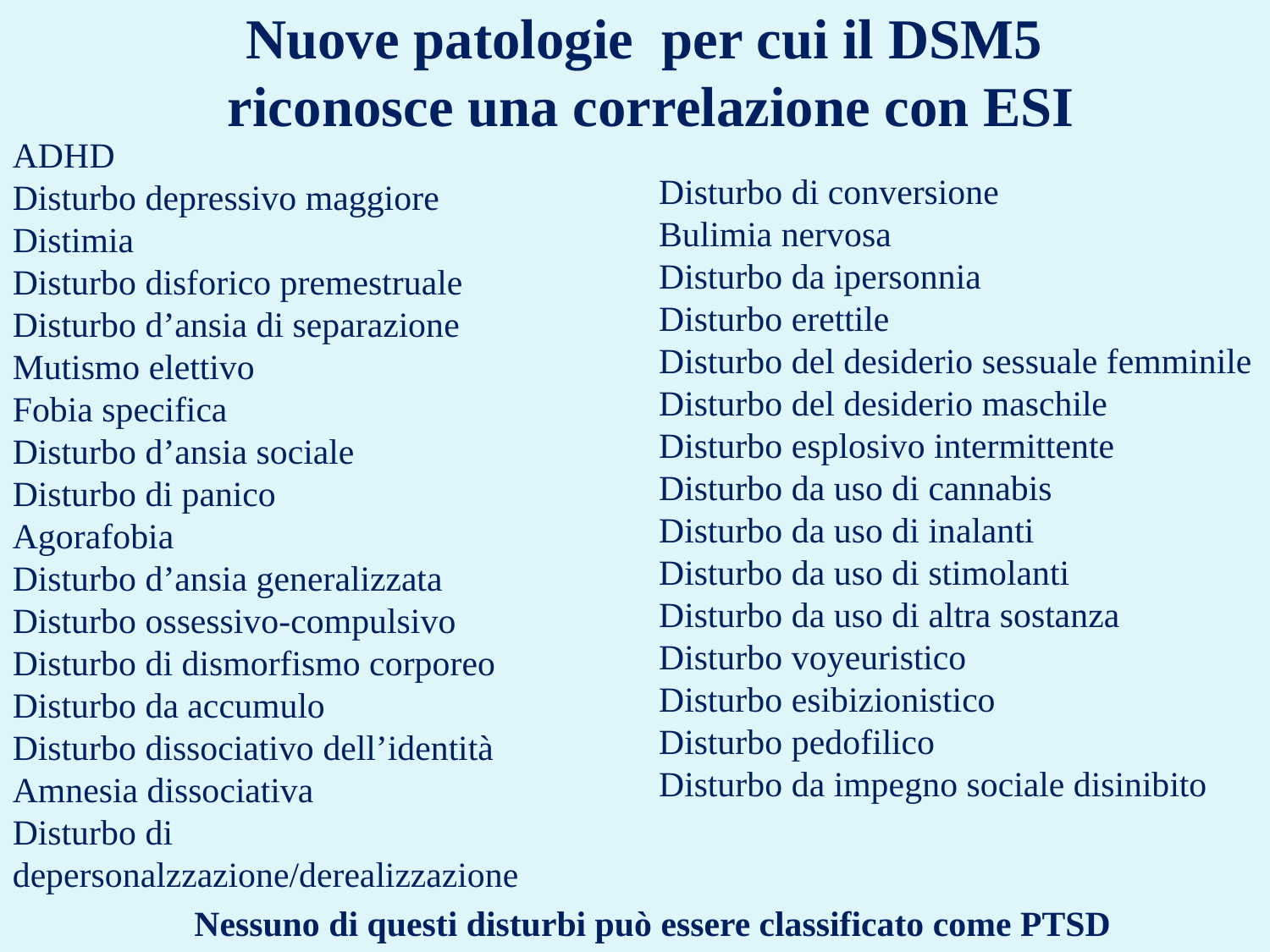

Nuove patologie  per cui il DSM5
riconosce una correlazione con ESI
ADHD
Disturbo depressivo maggiore
Distimia
Disturbo disforico premestruale
Disturbo d’ansia di separazione
Mutismo elettivo
Fobia specifica
Disturbo d’ansia sociale
Disturbo di panico
Agorafobia
Disturbo d’ansia generalizzata
Disturbo ossessivo-compulsivo
Disturbo di dismorfismo corporeo
Disturbo da accumulo
Disturbo dissociativo dell’identità
Amnesia dissociativa
Disturbo di depersonalzzazione/derealizzazione

Disturbo di conversione
Bulimia nervosa
Disturbo da ipersonnia
Disturbo erettile
Disturbo del desiderio sessuale femminile
Disturbo del desiderio maschile
Disturbo esplosivo intermittente
Disturbo da uso di cannabis
Disturbo da uso di inalanti
Disturbo da uso di stimolanti
Disturbo da uso di altra sostanza
Disturbo voyeuristico
Disturbo esibizionistico
Disturbo pedofilico
Disturbo da impegno sociale disinibito
Nessuno di questi disturbi può essere classificato come PTSD